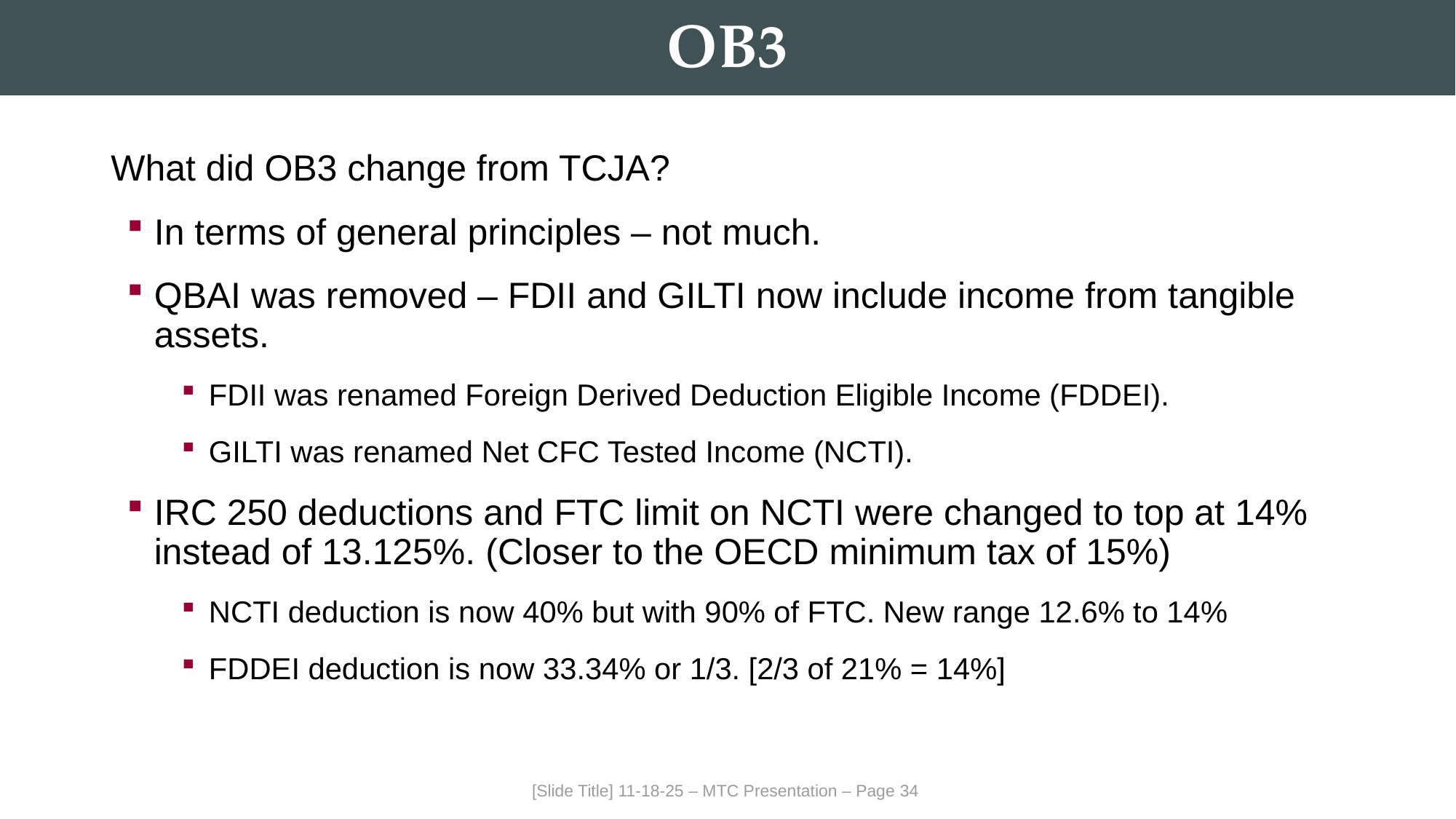

# OB3
What did OB3 change from TCJA?
In terms of general principles – not much.
QBAI was removed – FDII and GILTI now include income from tangible assets.
FDII was renamed Foreign Derived Deduction Eligible Income (FDDEI).
GILTI was renamed Net CFC Tested Income (NCTI).
IRC 250 deductions and FTC limit on NCTI were changed to top at 14% instead of 13.125%. (Closer to the OECD minimum tax of 15%)
NCTI deduction is now 40% but with 90% of FTC. New range 12.6% to 14%
FDDEI deduction is now 33.34% or 1/3. [2/3 of 21% = 14%]
[Slide Title] 11-18-25 – MTC Presentation – Page 34